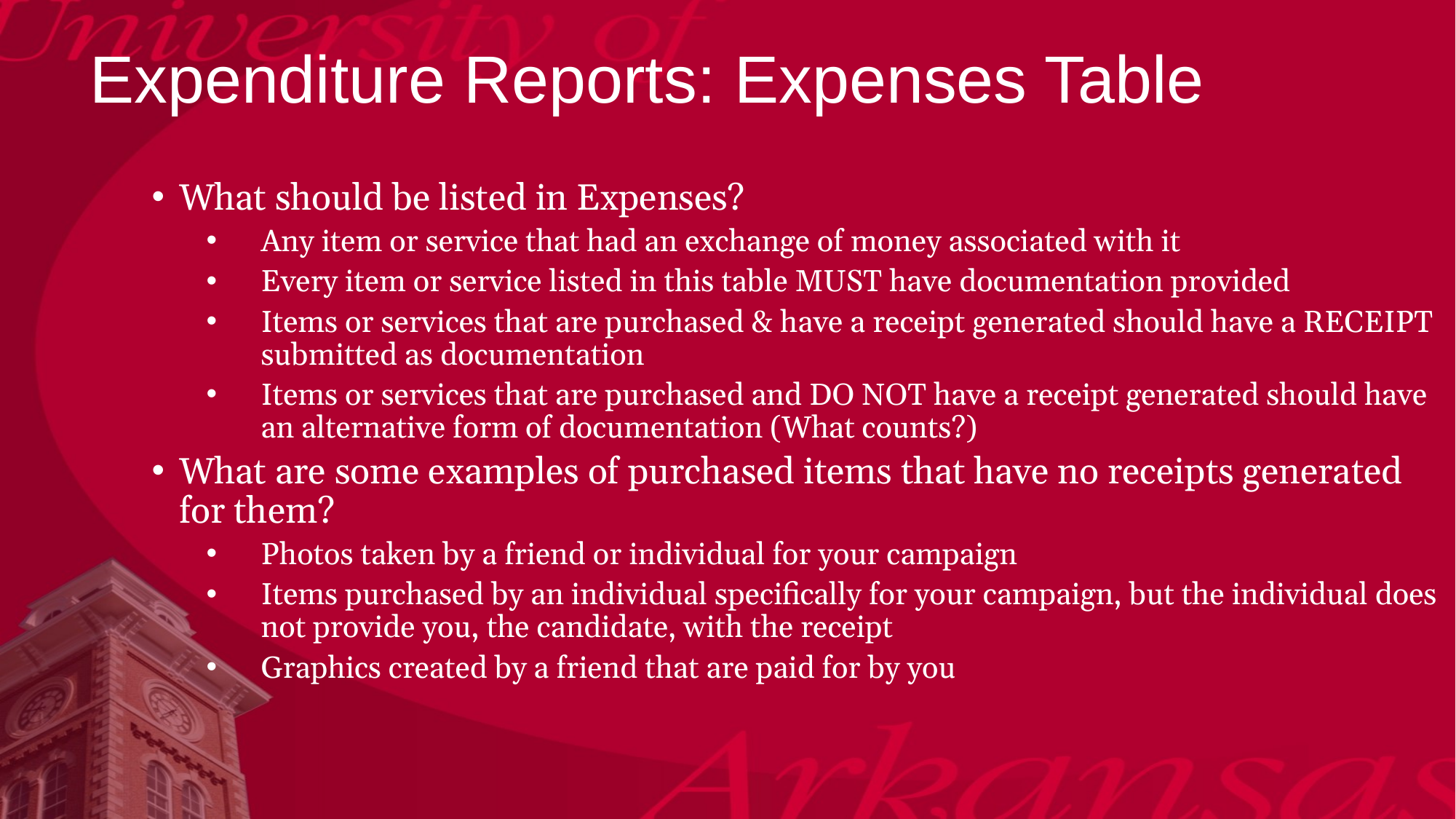

# Expenditure Reports: Expenses Table

What should be listed in Expenses?
Any item or service that had an exchange of money associated with it
Every item or service listed in this table MUST have documentation provided
Items or services that are purchased & have a receipt generated should have a RECEIPT submitted as documentation
Items or services that are purchased and DO NOT have a receipt generated should have an alternative form of documentation (What counts?)
What are some examples of purchased items that have no receipts generated for them?
Photos taken by a friend or individual for your campaign
Items purchased by an individual specifically for your campaign, but the individual does not provide you, the candidate, with the receipt
Graphics created by a friend that are paid for by you